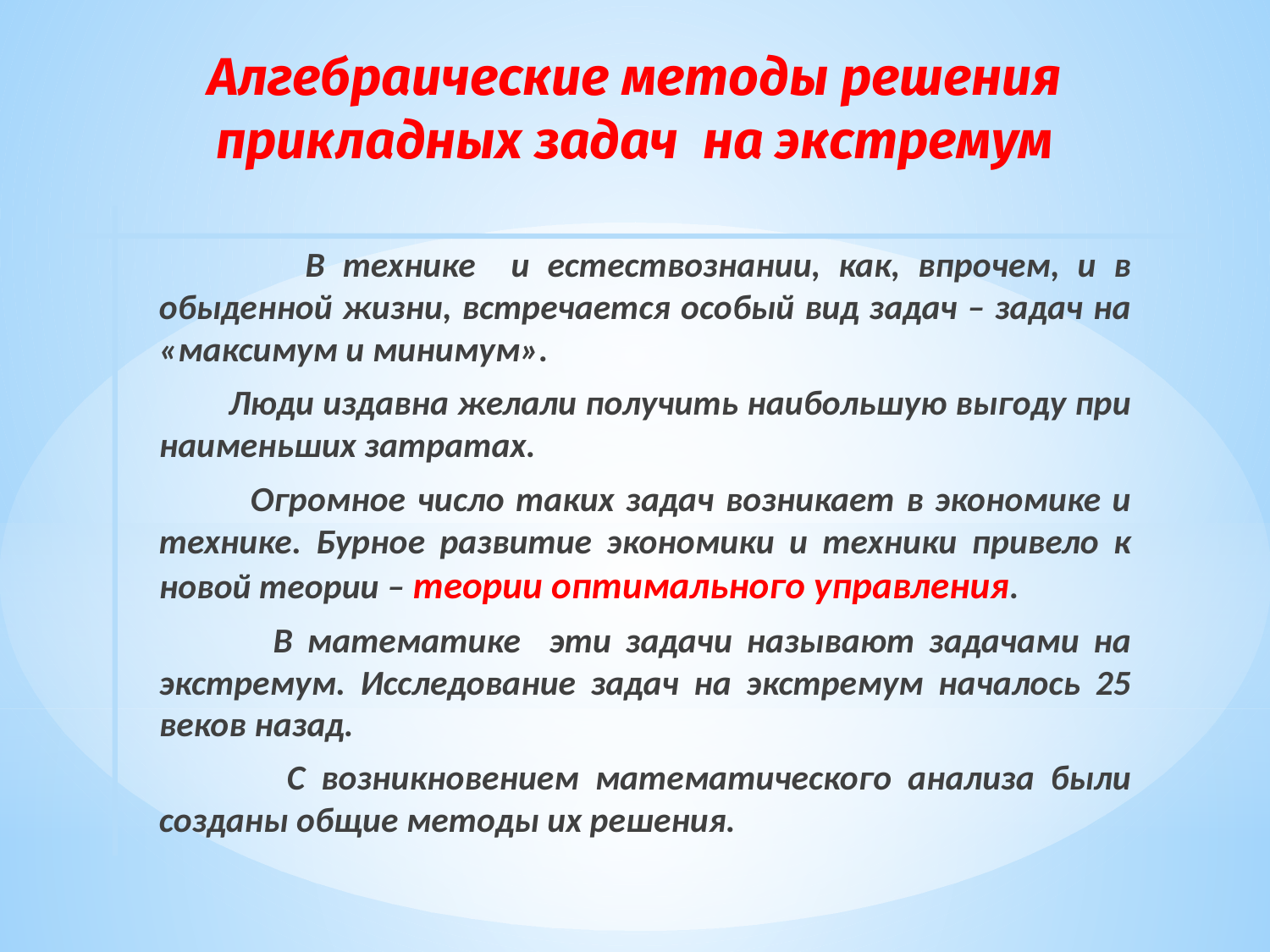

# Алгебраические методы решения прикладных задач  на экстремум

         В технике  и естествознании, как, впрочем, и в обыденной жизни, встречается особый вид задач – задач на «максимум и минимум».
        Люди издавна желали получить наибольшую выгоду при наименьших затратах.
        Огромное число таких задач возникает в экономике и технике. Бурное развитие экономики и техники привело к новой теории – теории оптимального управления.
        В математике  эти задачи называют задачами на экстремум. Исследование задач на экстремум началось 25 веков назад.
	        С возникновением математического анализа были созданы общие методы их решения.